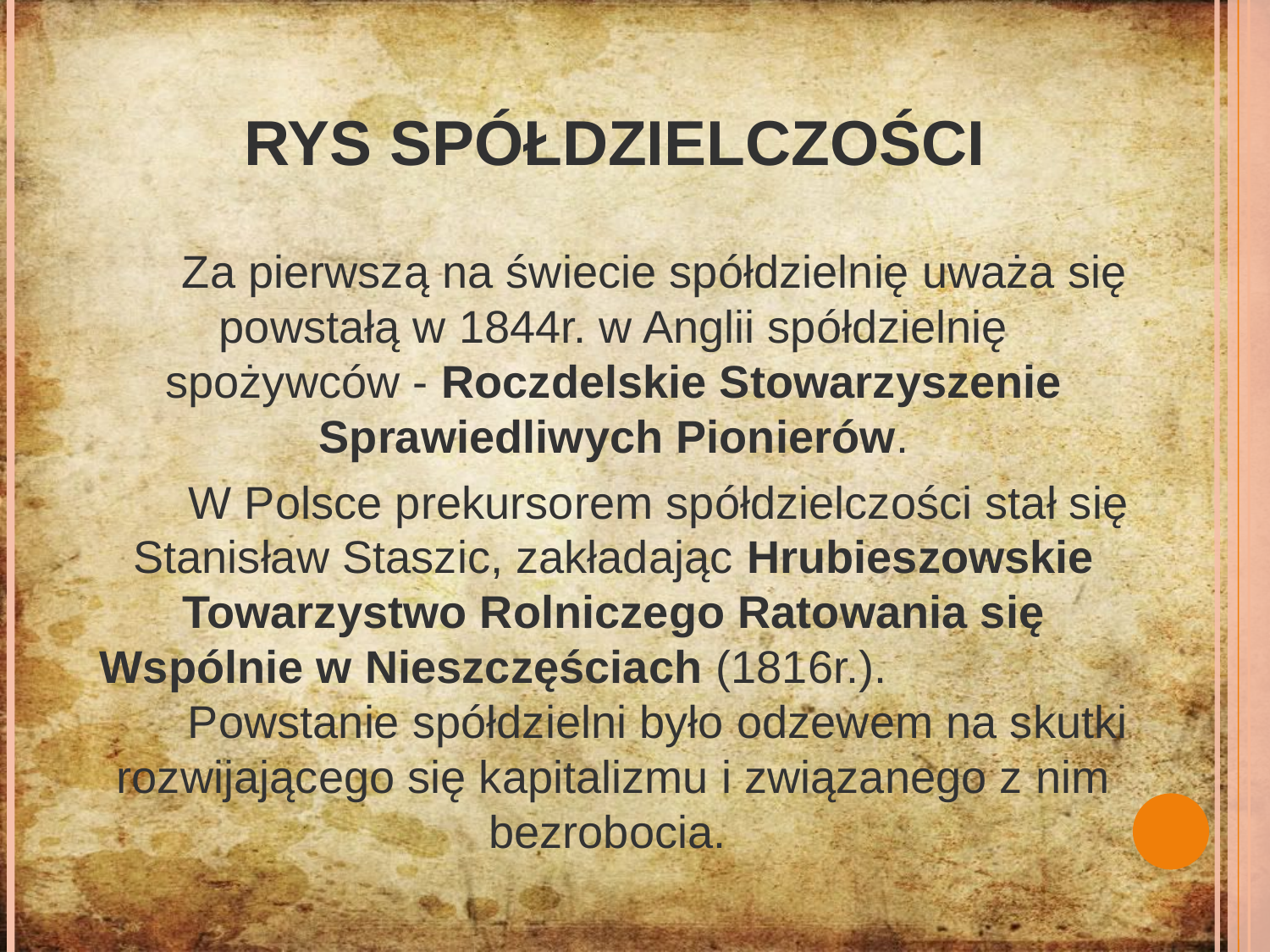

RYS SPÓŁDZIELCZOŚCI
           Za pierwszą na świecie spółdzielnię uważa się powstałą w 1844r. w Anglii spółdzielnię spożywców - Roczdelskie Stowarzyszenie Sprawiedliwych Pionierów.
          W Polsce prekursorem spółdzielczości stał się Stanisław Staszic, zakładając Hrubieszowskie Towarzystwo Rolniczego Ratowania się Wspólnie w Nieszczęściach (1816r.).                           Powstanie spółdzielni było odzewem na skutki rozwijającego się kapitalizmu i związanego z nim bezrobocia.